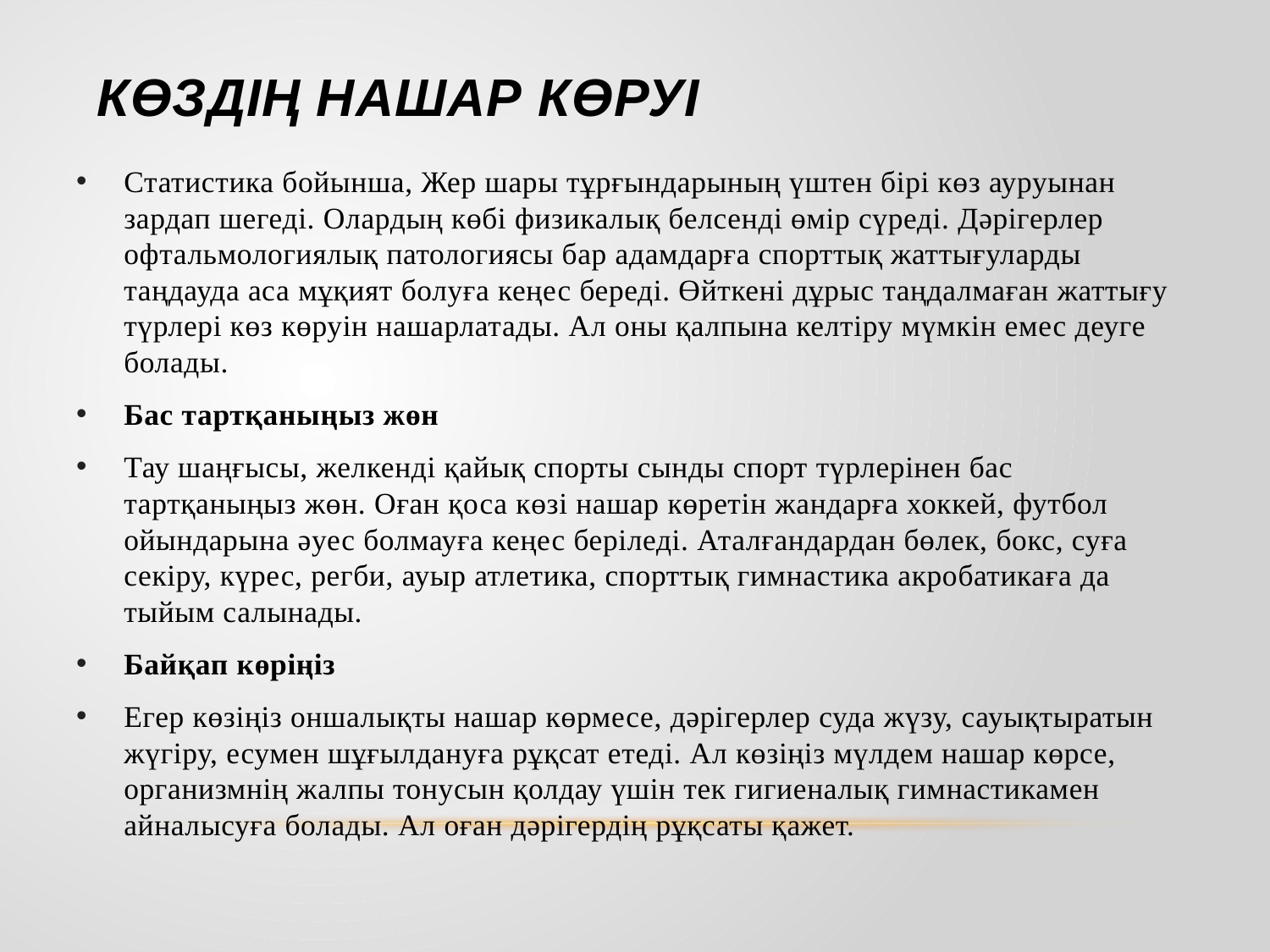

# Көздің нашар көруі
Статистика бойынша, Жер шары тұрғындарының үштен бірі көз ауруынан зардап шегеді. Олардың көбі физикалық белсенді өмір сүреді. Дәрігерлер офтальмологиялық патологиясы бар адамдарға спорттық жаттығуларды таңдауда аса мұқият болуға кеңес береді. Өйткені дұрыс таңдалмаған жаттығу түрлері көз көруін нашарлатады. Ал оны қалпына келтіру мүмкін емес деуге болады.
Бас тартқаныңыз жөн
Тау шаңғысы, желкенді қайық спорты сынды спорт түрлерінен бас тартқаныңыз жөн. Оған қоса көзі нашар көретін жандарға хоккей, футбол ойындарына әуес болмауға кеңес беріледі. Аталғандардан бөлек, бокс, суға секіру, күрес, регби, ауыр атлетика, спорттық гимнастика акробатикаға да тыйым салынады.
Байқап көріңіз
Егер көзіңіз оншалықты нашар көрмесе, дәрігерлер суда жүзу, сауықтыратын жүгіру, есумен шұғылдануға рұқсат етеді. Ал көзіңіз мүлдем нашар көрсе, организмнің жалпы тонусын қолдау үшін тек гигиеналық гимнастикамен айналысуға болады. Ал оған дәрігердің рұқсаты қажет.